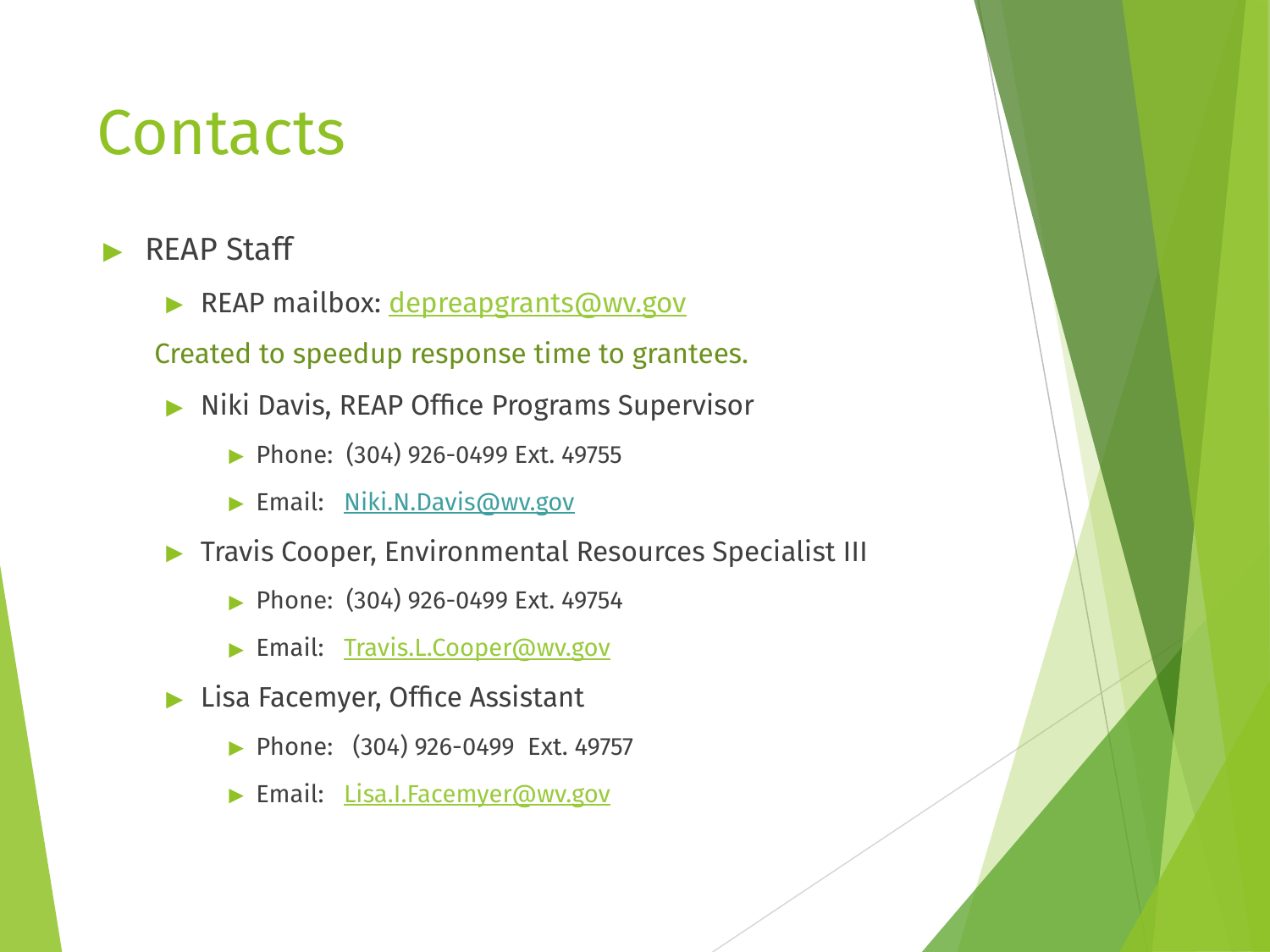

# Contacts
REAP Staff
REAP mailbox: depreapgrants@wv.gov
Created to speedup response time to grantees.
Niki Davis, REAP Office Programs Supervisor
Phone:  (304) 926-0499 Ext. 49755
Email:   Niki.N.Davis@wv.gov
Travis Cooper, Environmental Resources Specialist III
Phone:  (304) 926-0499 Ext. 49754
Email:   Travis.L.Cooper@wv.gov
Lisa Facemyer, Office Assistant
Phone:   (304) 926-0499  Ext. 49757
Email:   Lisa.I.Facemyer@wv.gov